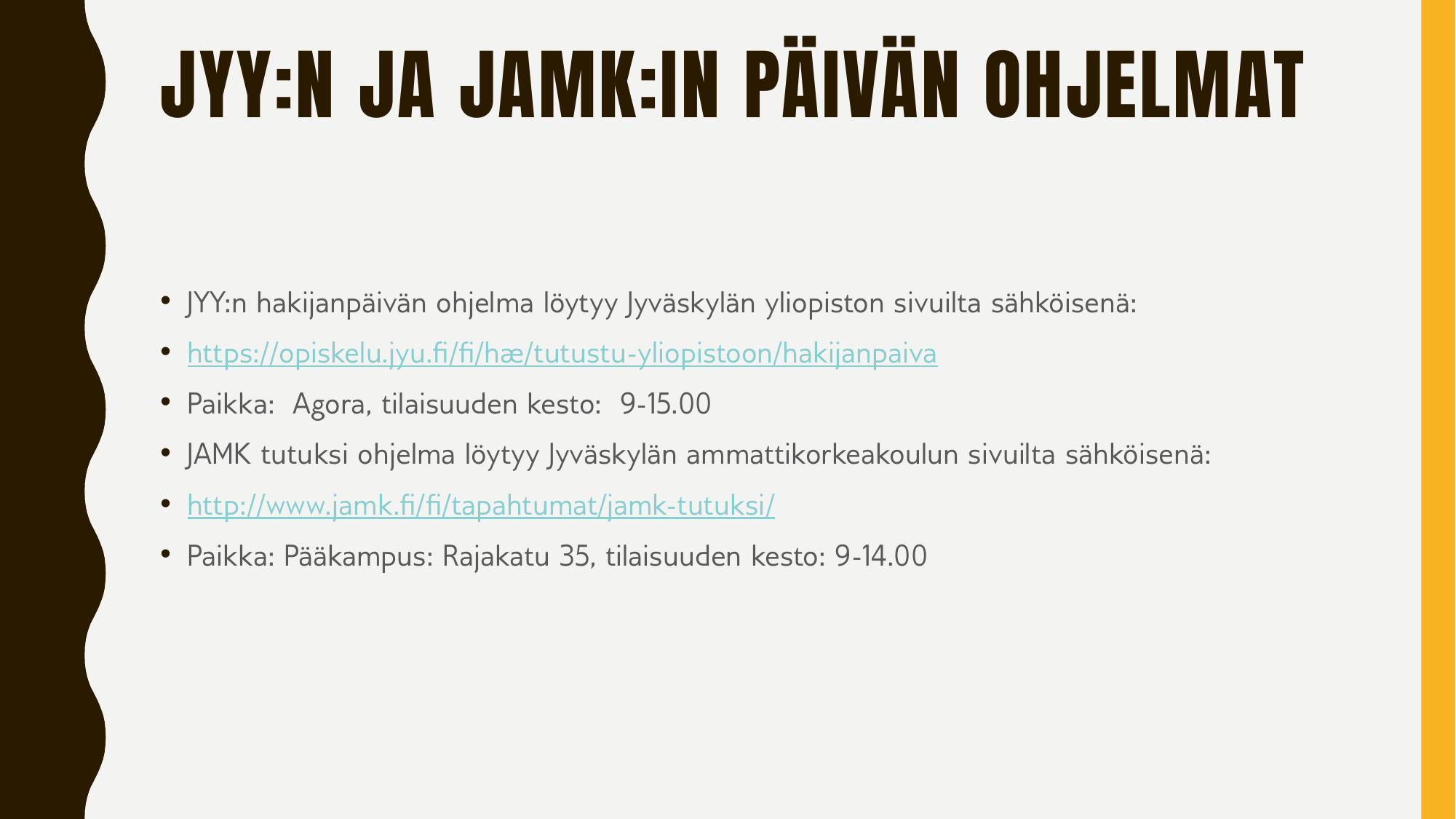

# JYY:n ja Jamk:in päivän ohjelmat
JYY:n hakijanpäivän ohjelma löytyy Jyväskylän yliopiston sivuilta sähköisenä:
https://opiskelu.jyu.fi/fi/hae/tutustu-yliopistoon/hakijanpaiva
Paikka:  Agora, tilaisuuden kesto:  9-15.00
JAMK tutuksi ohjelma löytyy Jyväskylän ammattikorkeakoulun sivuilta sähköisenä:
http://www.jamk.fi/fi/tapahtumat/jamk-tutuksi/
Paikka: Pääkampus: Rajakatu 35, tilaisuuden kesto: 9-14.00